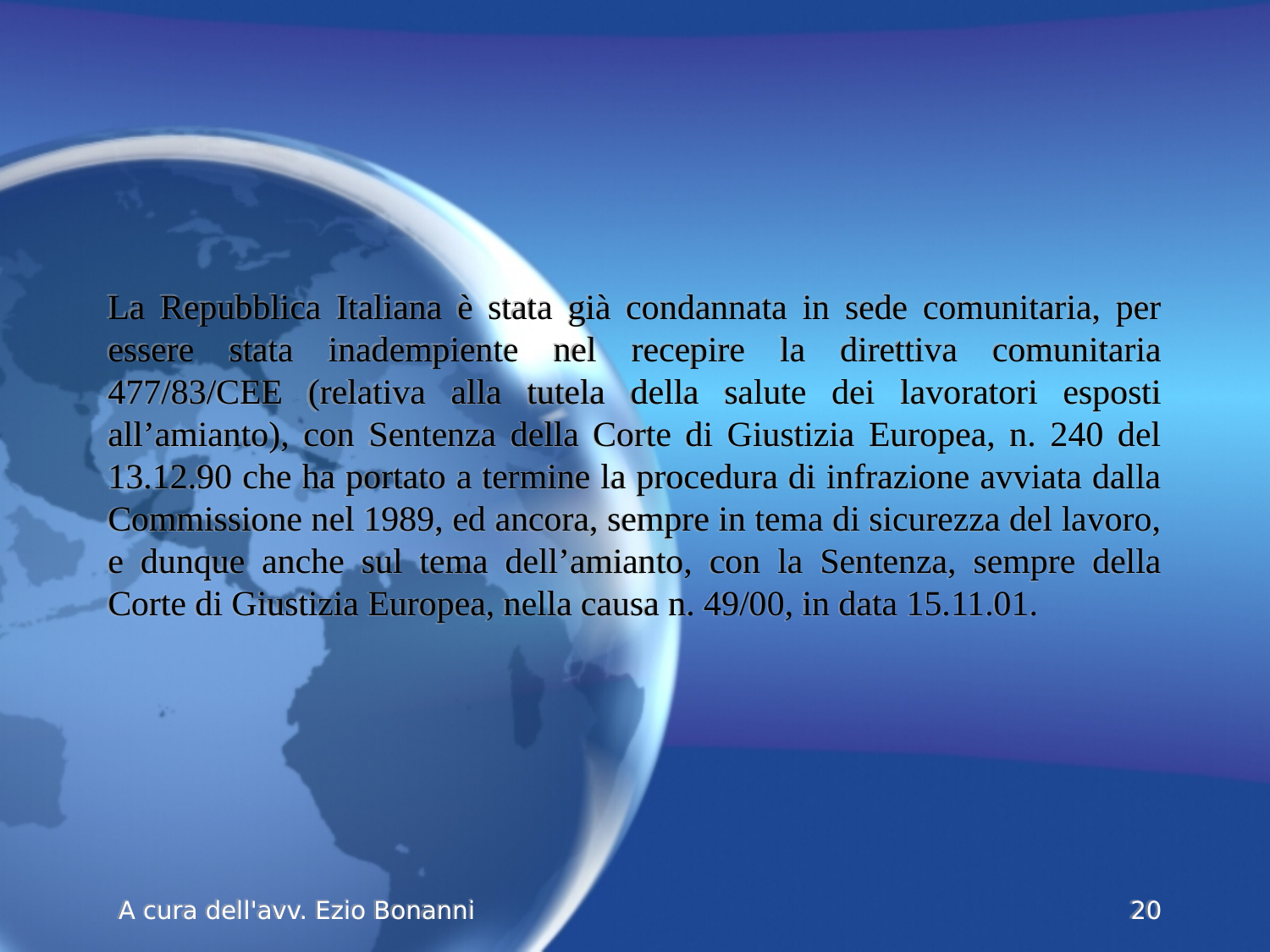

La Repubblica Italiana è stata già condannata in sede comunitaria, per essere stata inadempiente nel recepire la direttiva comunitaria 477/83/CEE (relativa alla tutela della salute dei lavoratori esposti all’amianto), con Sentenza della Corte di Giustizia Europea, n. 240 del 13.12.90 che ha portato a termine la procedura di infrazione avviata dalla Commissione nel 1989, ed ancora, sempre in tema di sicurezza del lavoro, e dunque anche sul tema dell’amianto, con la Sentenza, sempre della Corte di Giustizia Europea, nella causa n. 49/00, in data 15.11.01.

A cura dell'avv. Ezio Bonanni
20